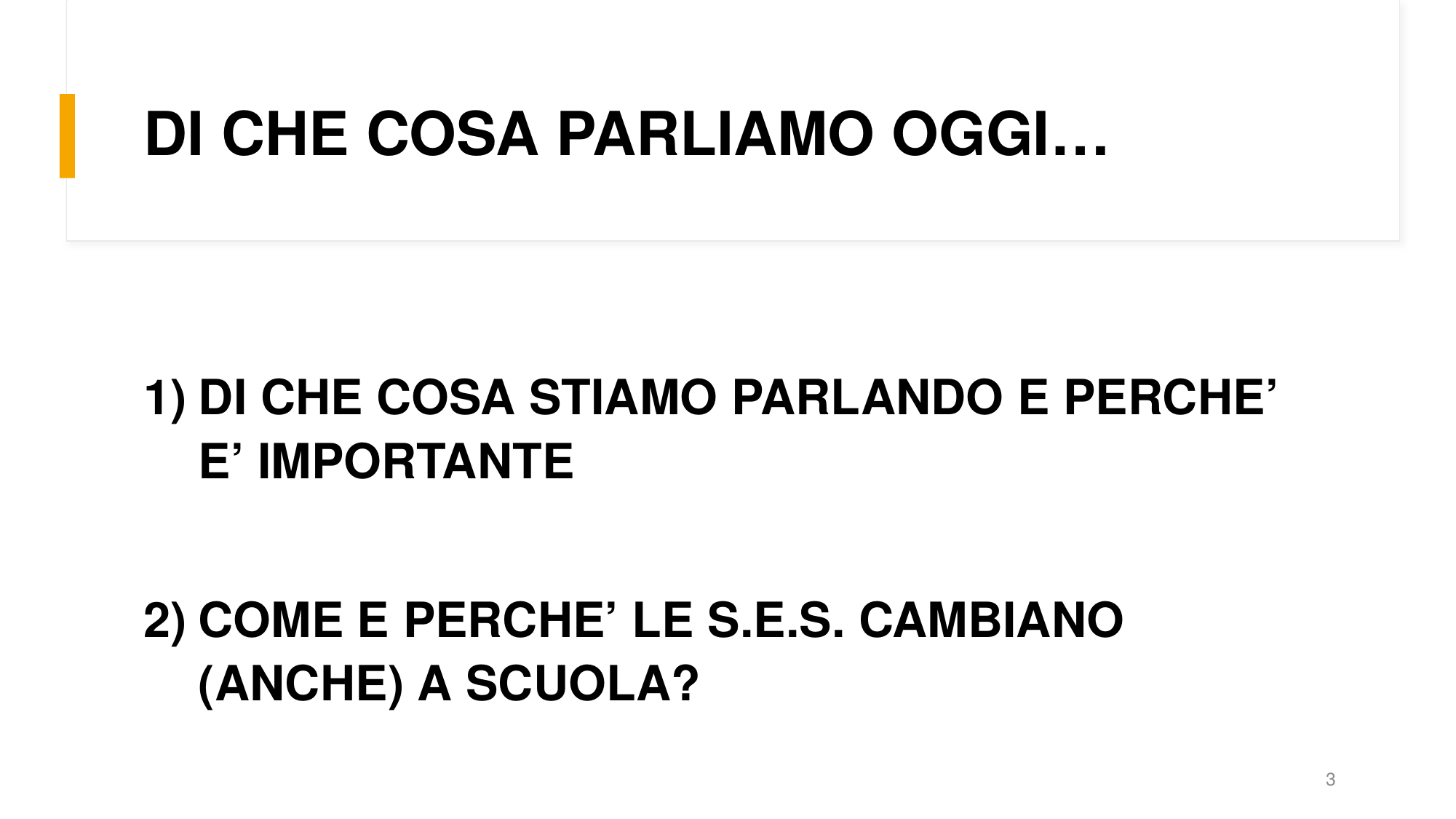

# DI CHE COSA PARLIAMO OGGI…

DI CHE COSA STIAMO PARLANDO E PERCHE’ E’ IMPORTANTE

COME E PERCHE’ LE S.E.S. CAMBIANO (ANCHE) A SCUOLA?

3